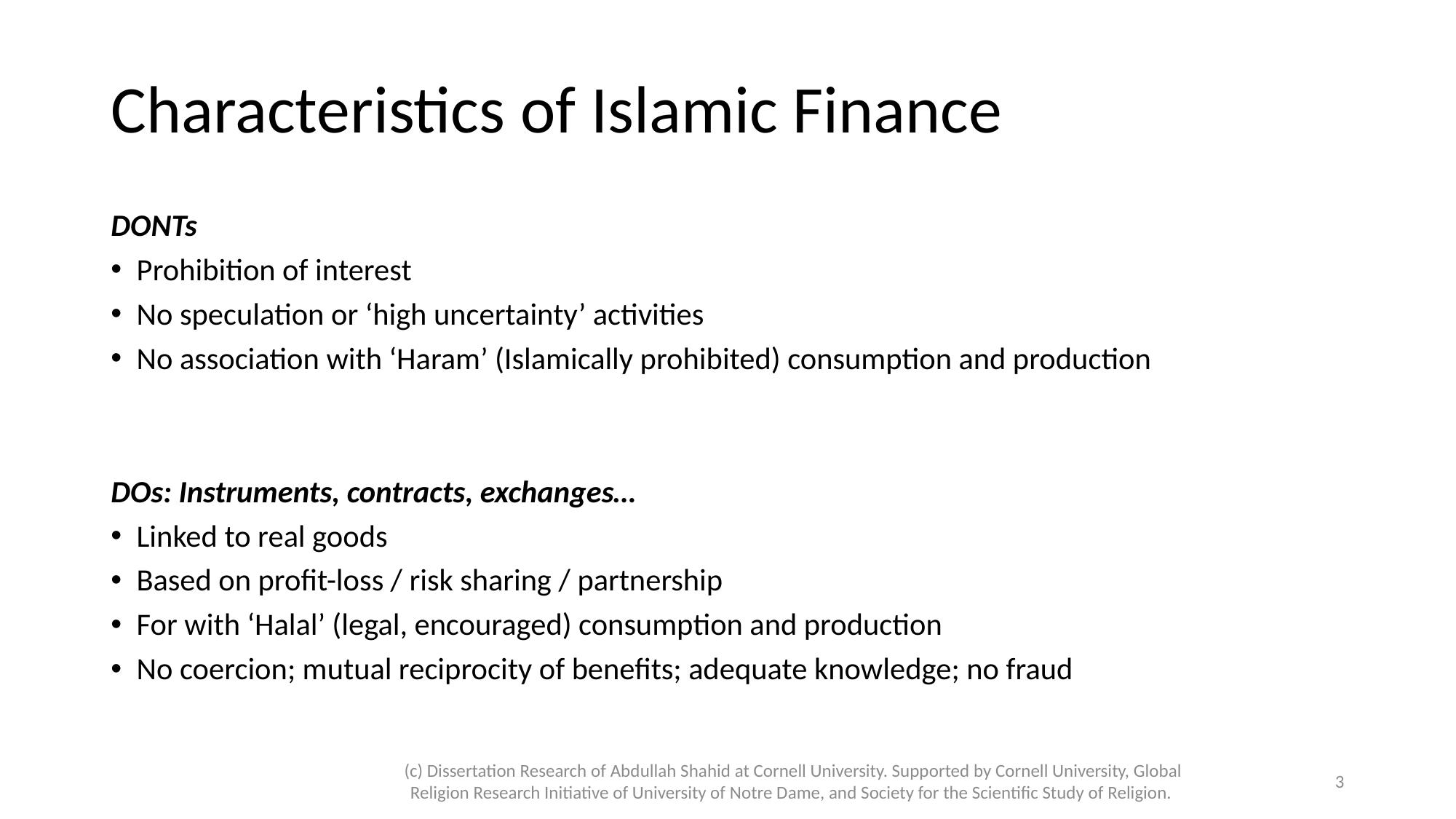

# Characteristics of Islamic Finance
DONTs
Prohibition of interest
No speculation or ‘high uncertainty’ activities
No association with ‘Haram’ (Islamically prohibited) consumption and production

DOs: Instruments, contracts, exchanges…
Linked to real goods
Based on profit-loss / risk sharing / partnership
For with ‘Halal’ (legal, encouraged) consumption and production
No coercion; mutual reciprocity of benefits; adequate knowledge; no fraud

(c) Dissertation Research of Abdullah Shahid at Cornell University. Supported by Cornell University, Global Religion Research Initiative of University of Notre Dame, and Society for the Scientific Study of Religion.
3